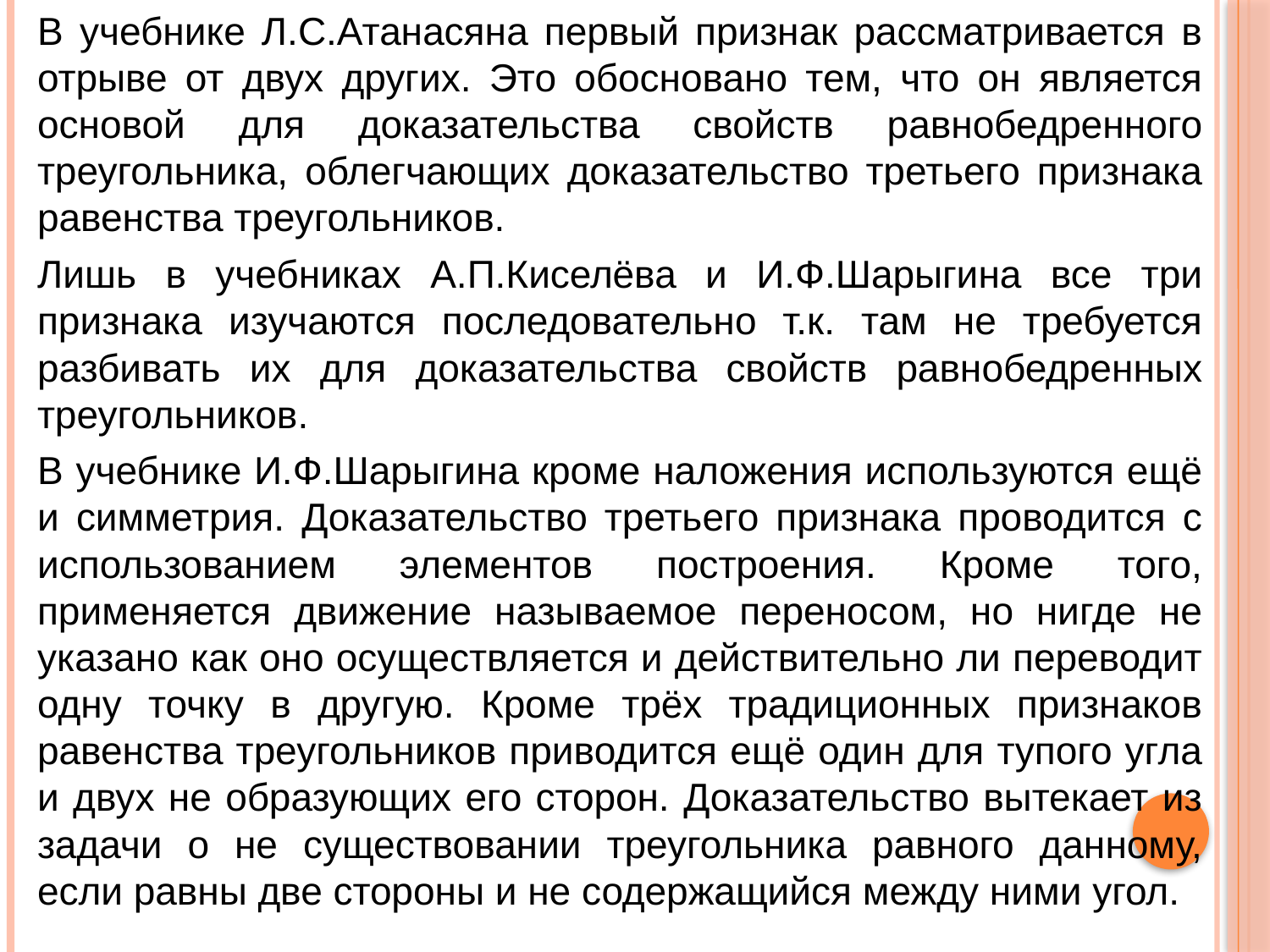

В учебнике Л.С.Атанасяна первый признак рассматривается в отрыве от двух других. Это обосновано тем, что он является основой для доказательства свойств равнобедренного треугольника, облегчающих доказательство третьего признака равенства треугольников.
Лишь в учебниках А.П.Киселёва и И.Ф.Шарыгина все три признака изучаются последовательно т.к. там не требуется разбивать их для доказательства свойств равнобедренных треугольников.
В учебнике И.Ф.Шарыгина кроме наложения используются ещё и симметрия. Доказательство третьего признака проводится с использованием элементов построения. Кроме того, применяется движение называемое переносом, но нигде не указано как оно осуществляется и действительно ли переводит одну точку в другую. Кроме трёх традиционных признаков равенства треугольников приводится ещё один для тупого угла и двух не образующих его сторон. Доказательство вытекает из задачи о не существовании треугольника равного данному, если равны две стороны и не содержащийся между ними угол.